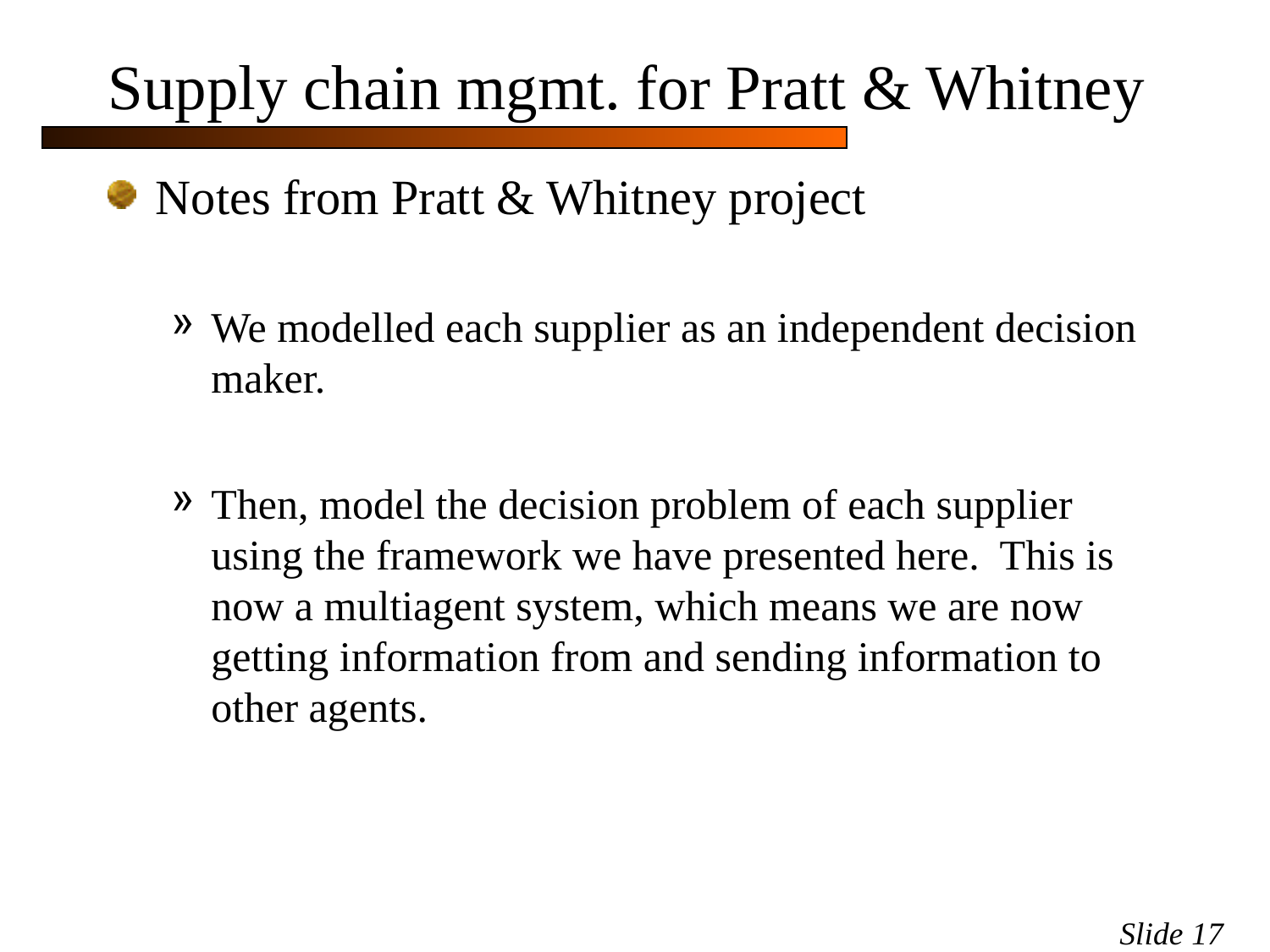

# Supply chain mgmt. for Pratt & Whitney
Notes from Pratt & Whitney project

We modelled each supplier as an independent decision maker.

Then, model the decision problem of each supplier using the framework we have presented here.  This is now a multiagent system, which means we are now getting information from and sending information to other agents.

Slide 17